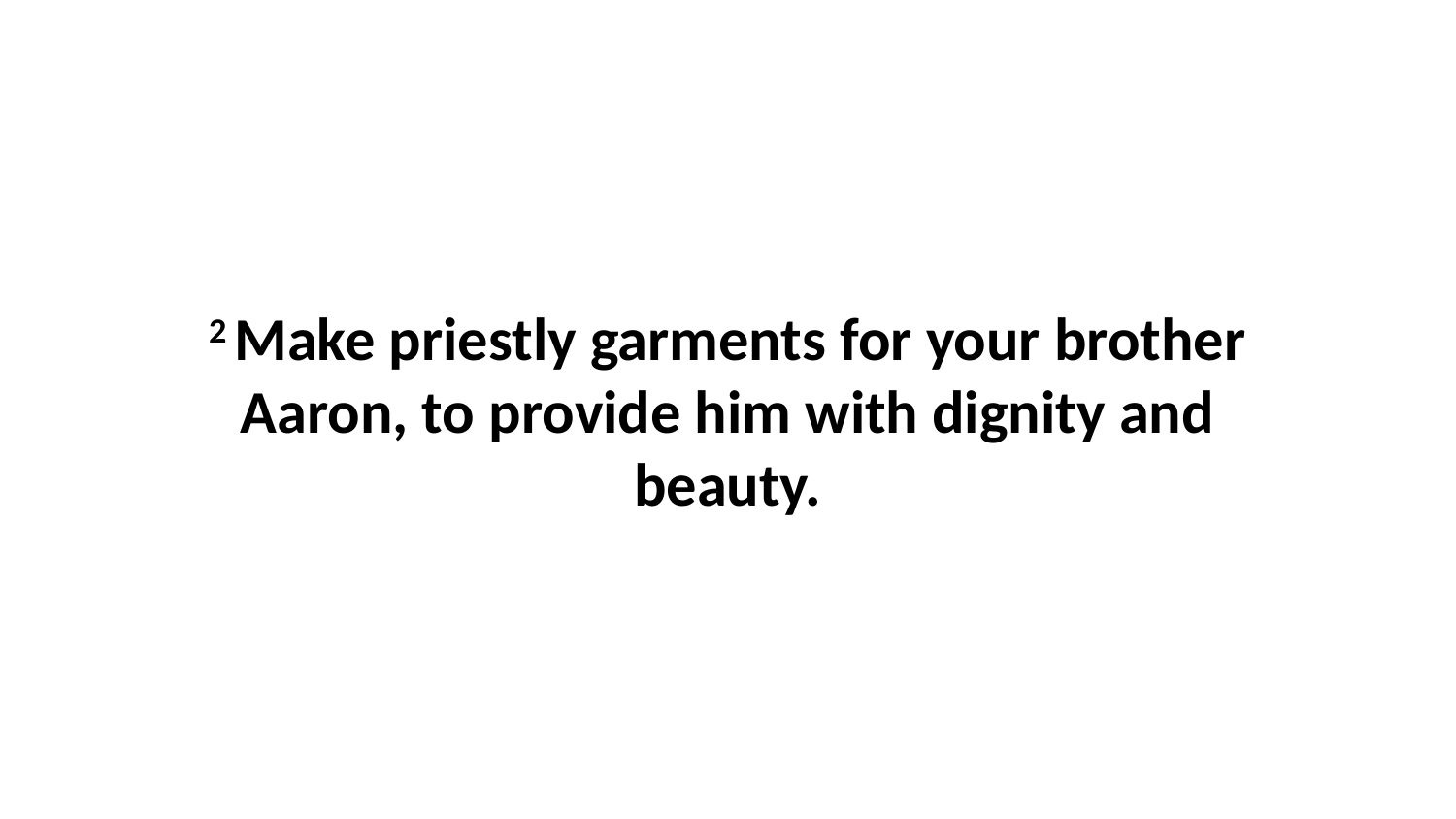

2 Make priestly garments for your brother Aaron, to provide him with dignity and beauty.